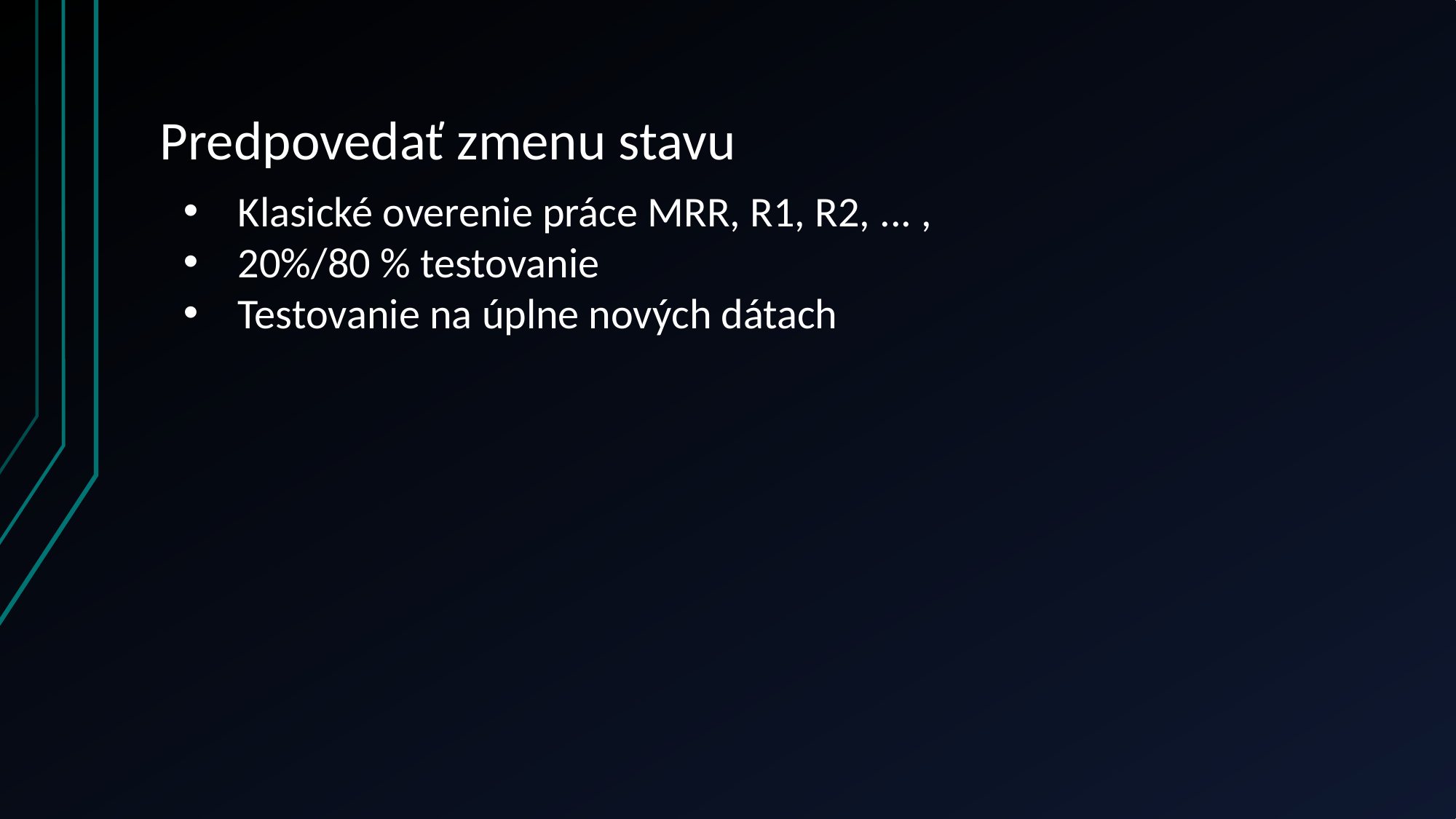

# Predpovedať zmenu stavu
Klasické overenie práce MRR, R1, R2, ... ,
20%/80 % testovanie
Testovanie na úplne nových dátach